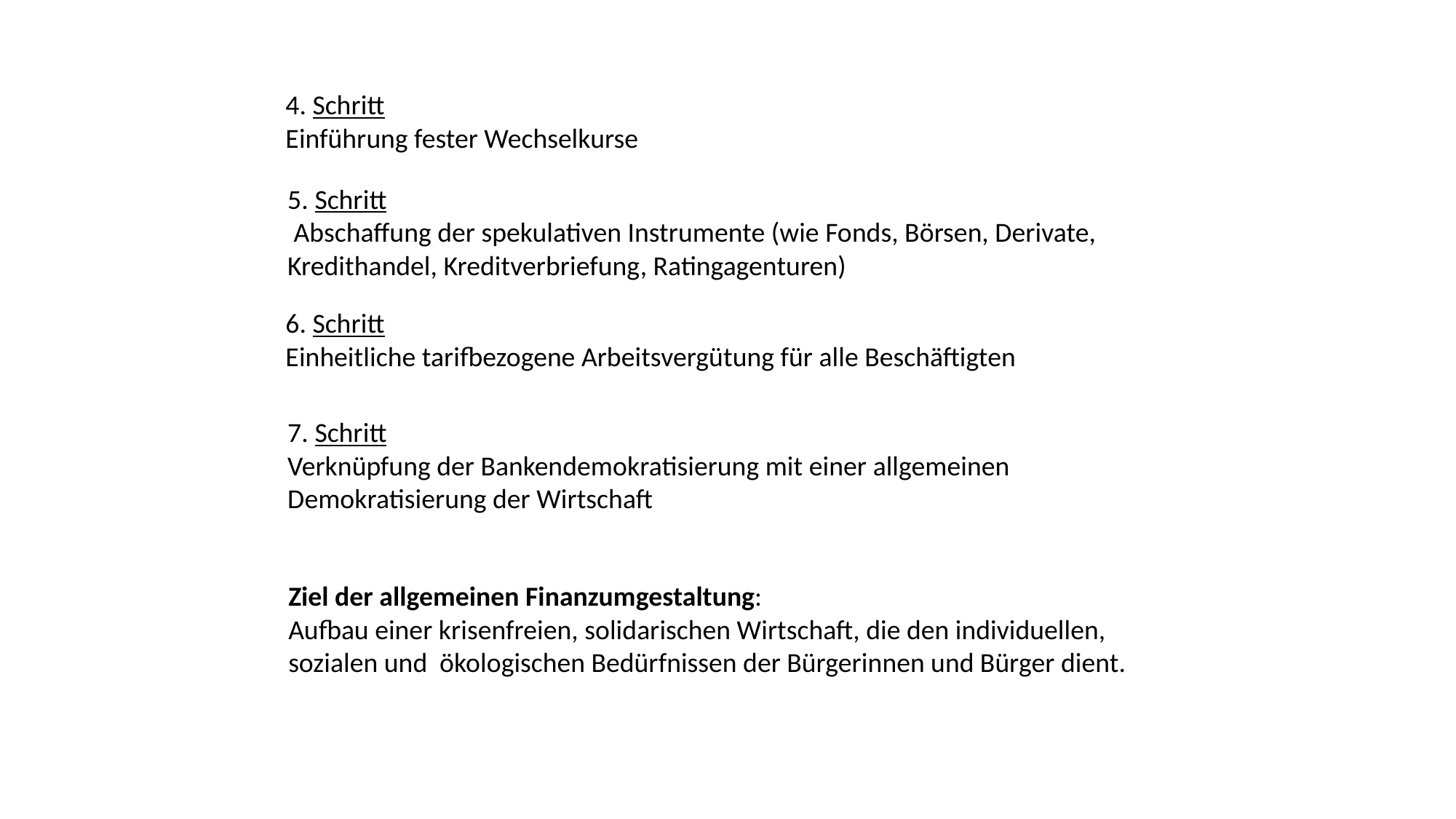

4. Schritt
Einführung fester Wechselkurse
5. Schritt
 Abschaffung der spekulativen Instrumente (wie Fonds, Börsen, Derivate, Kredithandel, Kreditverbriefung, Ratingagenturen)
6. Schritt
Einheitliche tarifbezogene Arbeitsvergütung für alle Beschäftigten
7. Schritt
Verknüpfung der Bankendemokratisierung mit einer allgemeinen Demokratisierung der Wirtschaft
Ziel der allgemeinen Finanzumgestaltung:
Aufbau einer krisenfreien, solidarischen Wirtschaft, die den individuellen, sozialen und  ökologischen Bedürfnissen der Bürgerinnen und Bürger dient.